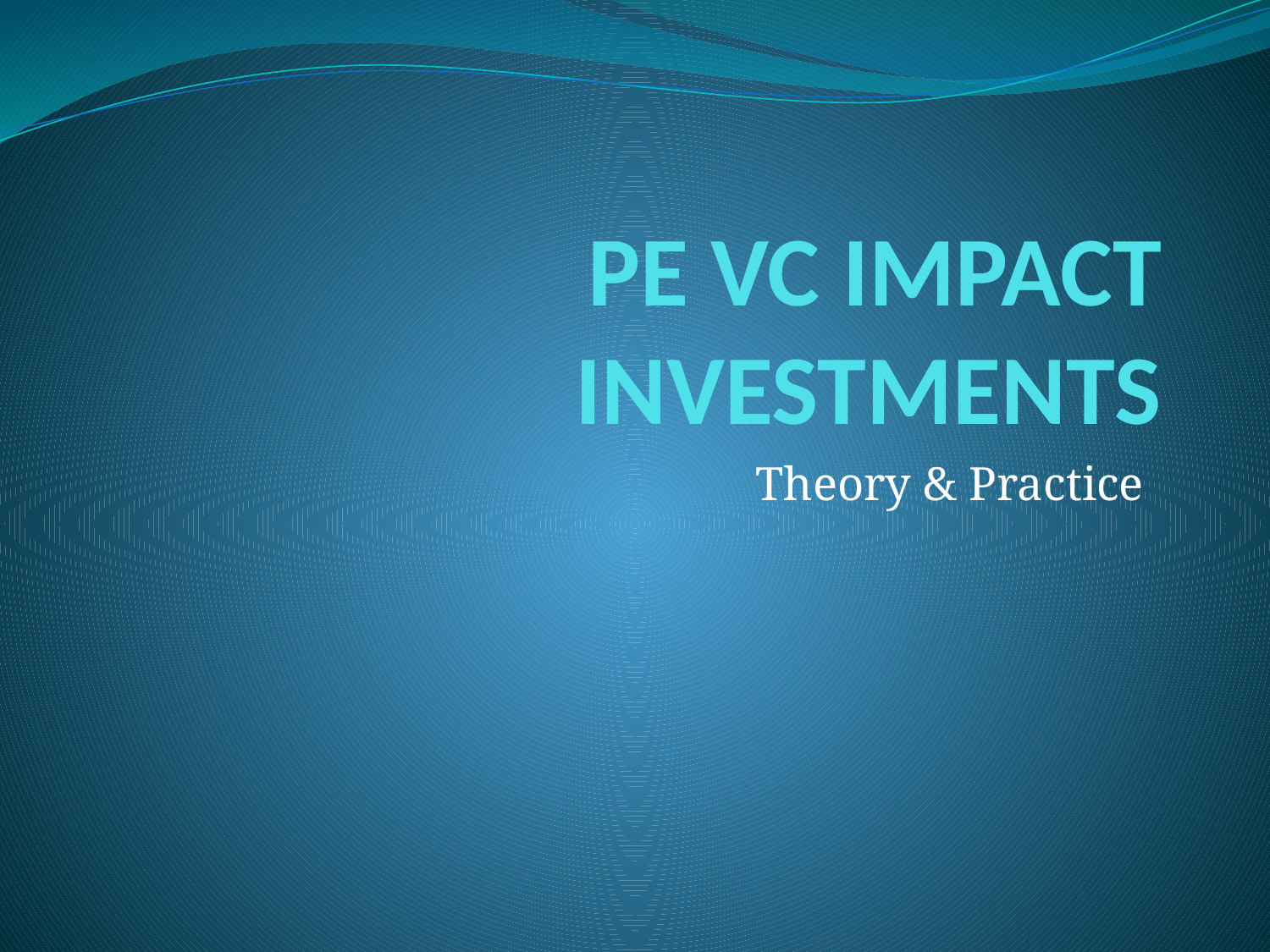

# PE VC IMPACT INVESTMENTS
Theory & Practice